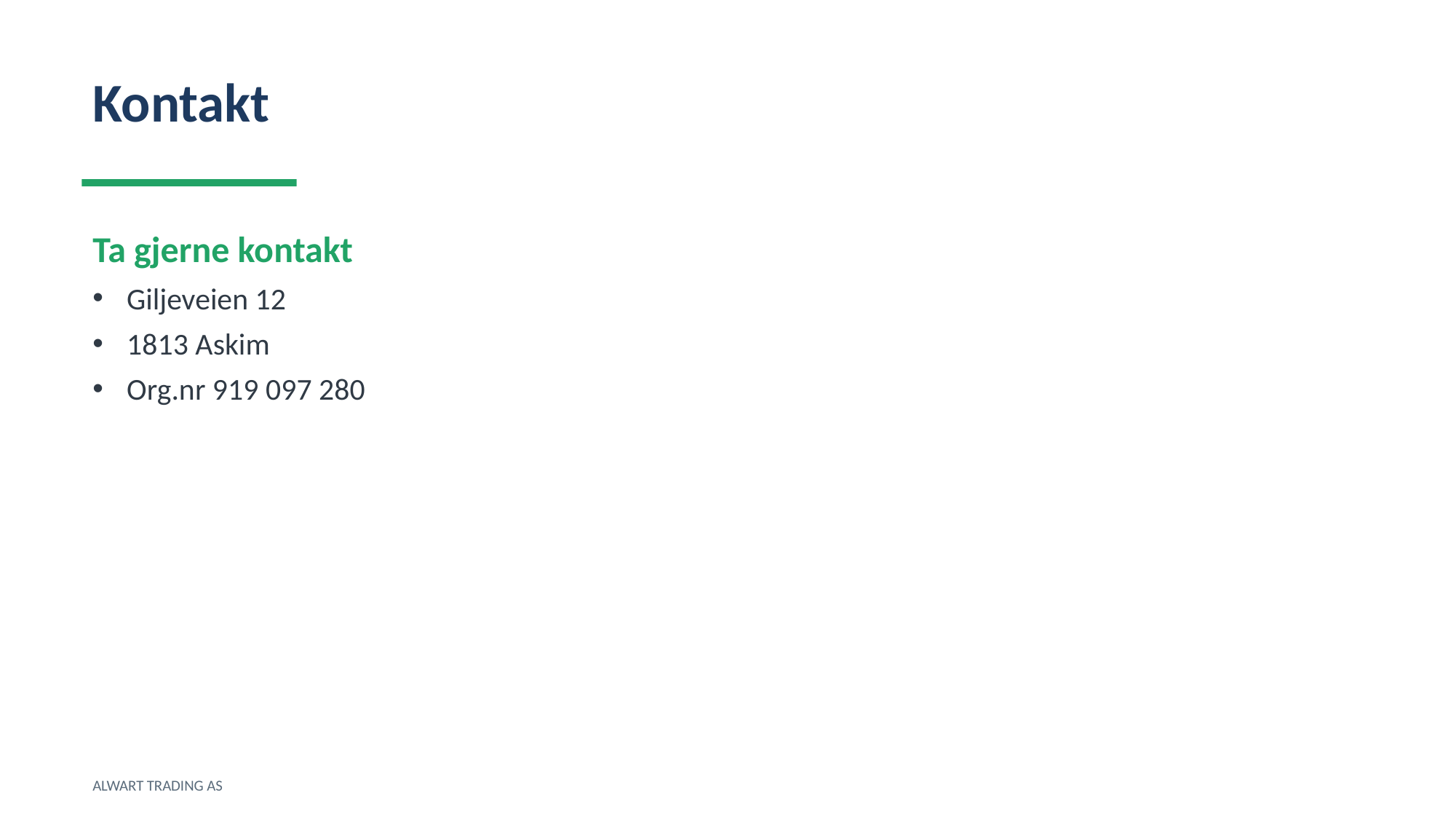

Kontakt

Ta gjerne kontakt
Giljeveien 12
1813 Askim
Org.nr 919 097 280
ALWART TRADING AS